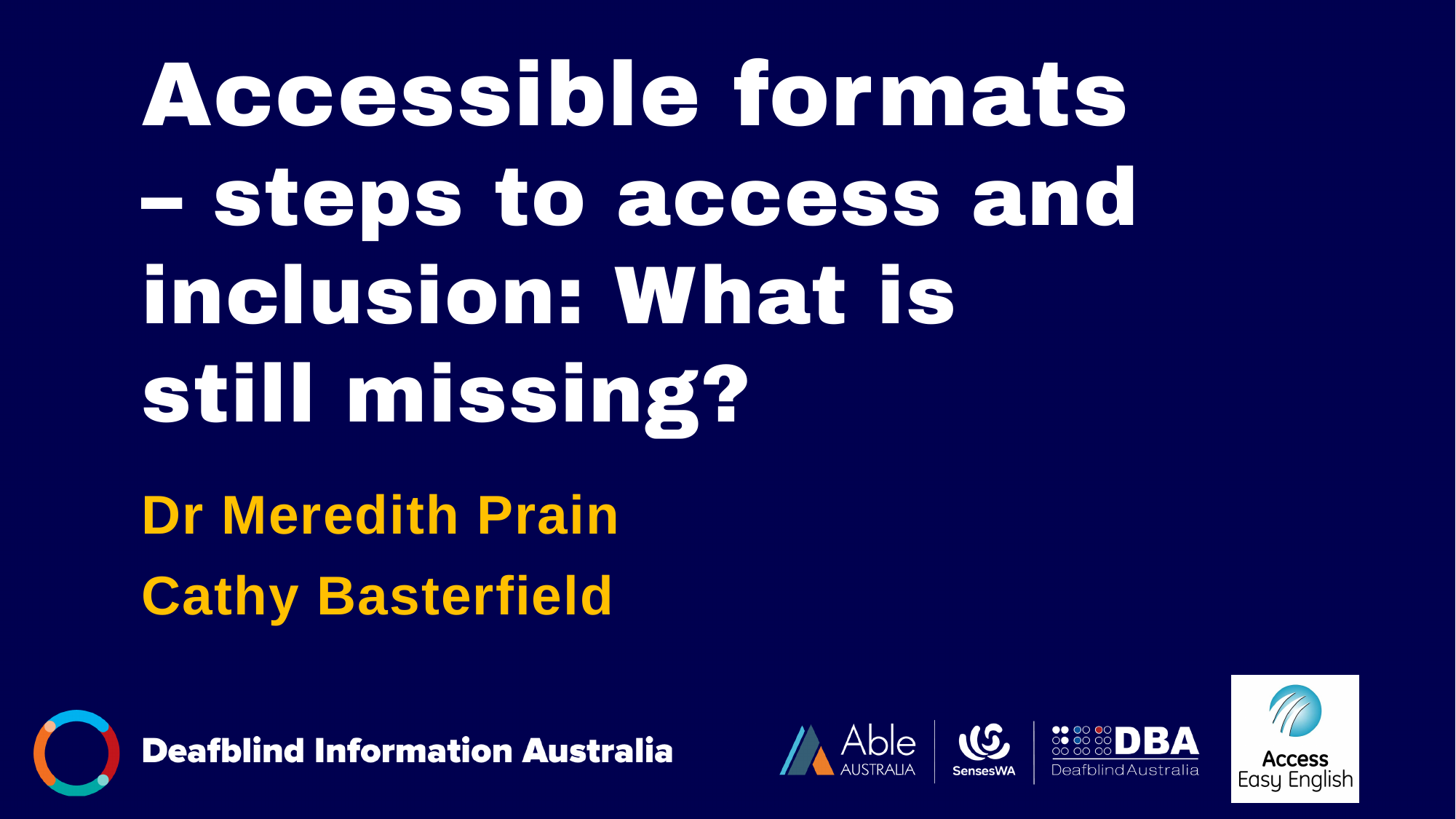

# Accessible formats – steps to access and inclusion: What is still missing?
Dr Meredith Prain
Cathy Basterfield